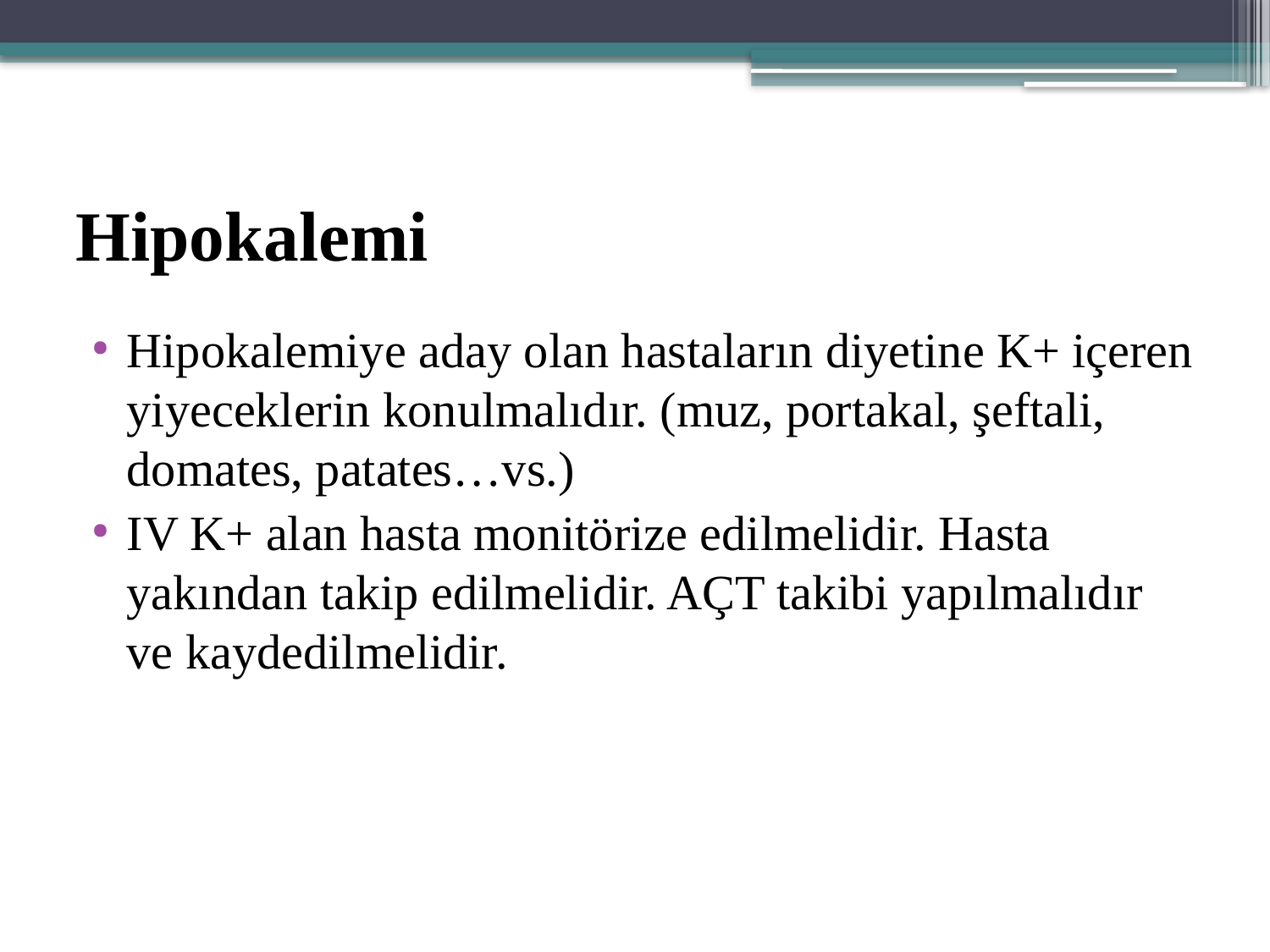

# Hipokalemi
Hipokalemiye aday olan hastaların diyetine K+ içeren yiyeceklerin konulmalıdır. (muz, portakal, şeftali, domates, patates…vs.)
IV K+ alan hasta monitörize edilmelidir. Hasta yakından takip edilmelidir. AÇT takibi yapılmalıdır ve kaydedilmelidir.